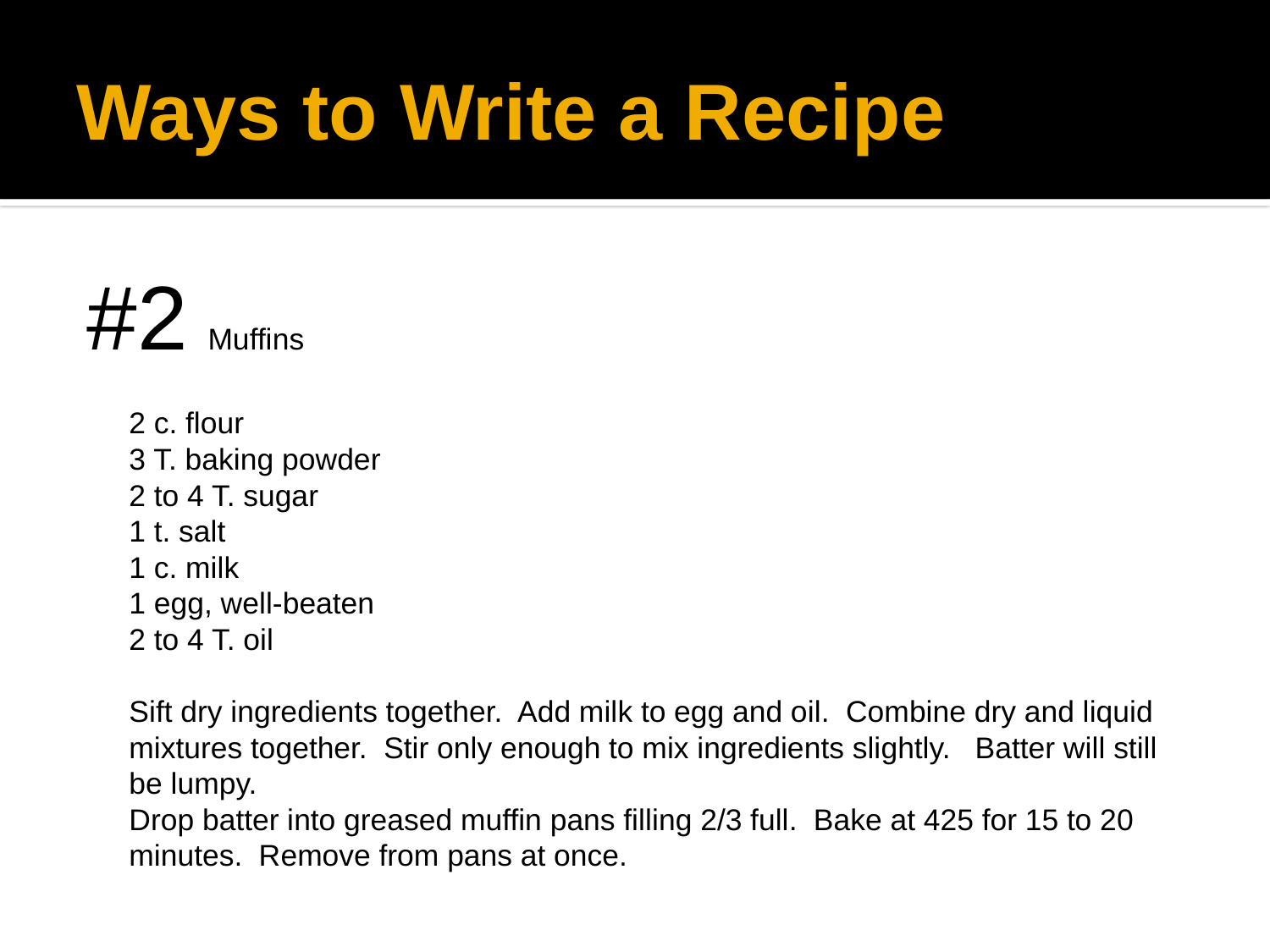

# Ways to Write a Recipe
#2	Muffins

			2 c. flour
			3 T. baking powder
			2 to 4 T. sugar
			1 t. salt
			1 c. milk
			1 egg, well-beaten
			2 to 4 T. oil

		Sift dry ingredients together.  Add milk to egg and oil.  Combine dry and liquid mixtures together.  Stir only enough to mix ingredients slightly.   Batter will still be lumpy.
		Drop batter into greased muffin pans filling 2/3 full.  Bake at 425 for 15 to 20 minutes.  Remove from pans at once.